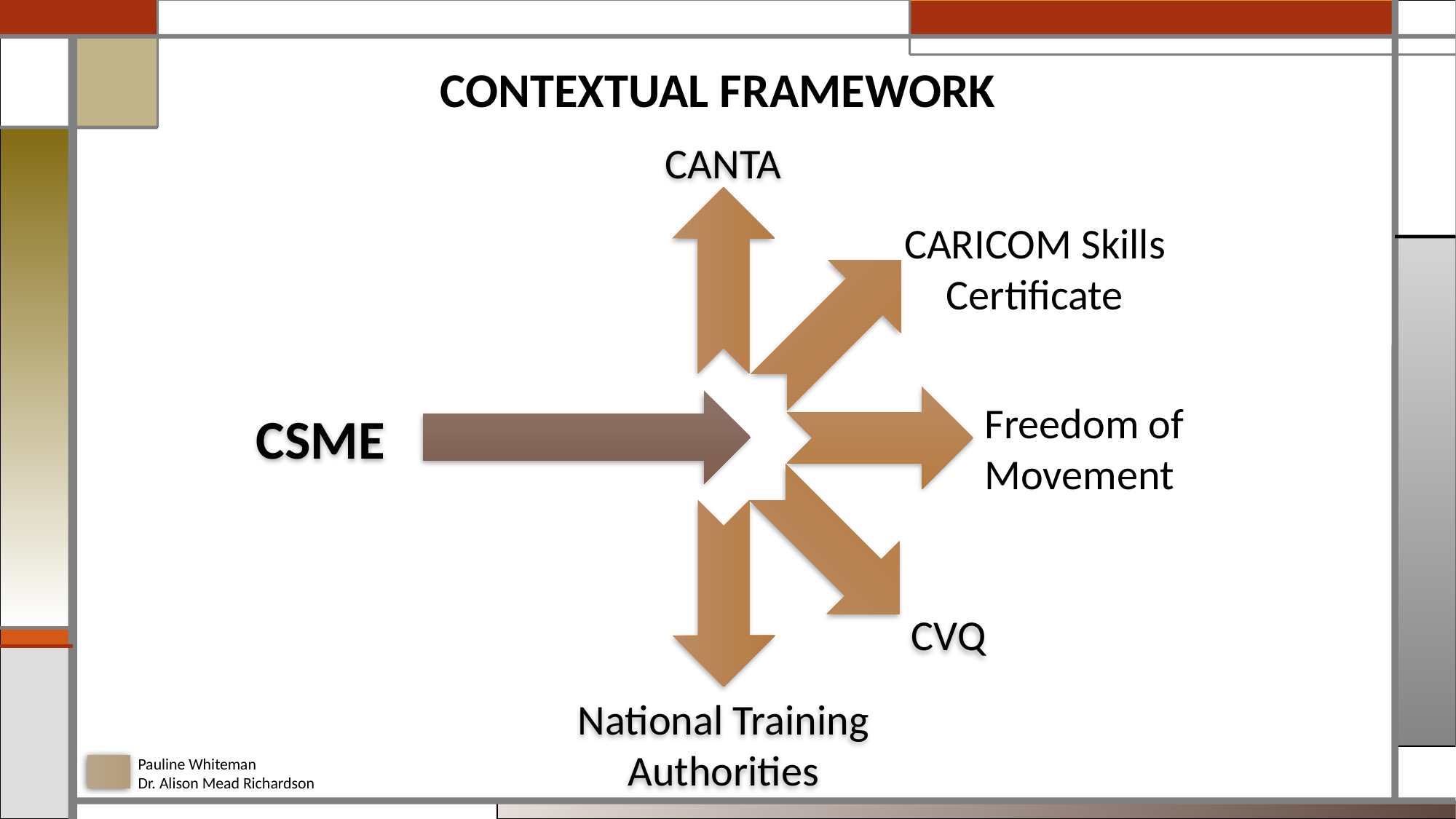

CONTEXTUAL FRAMEWORK
CANTA

CARICOM Skills Certificate

Freedom of Movement

CSME

CVQ

National Training Authorities